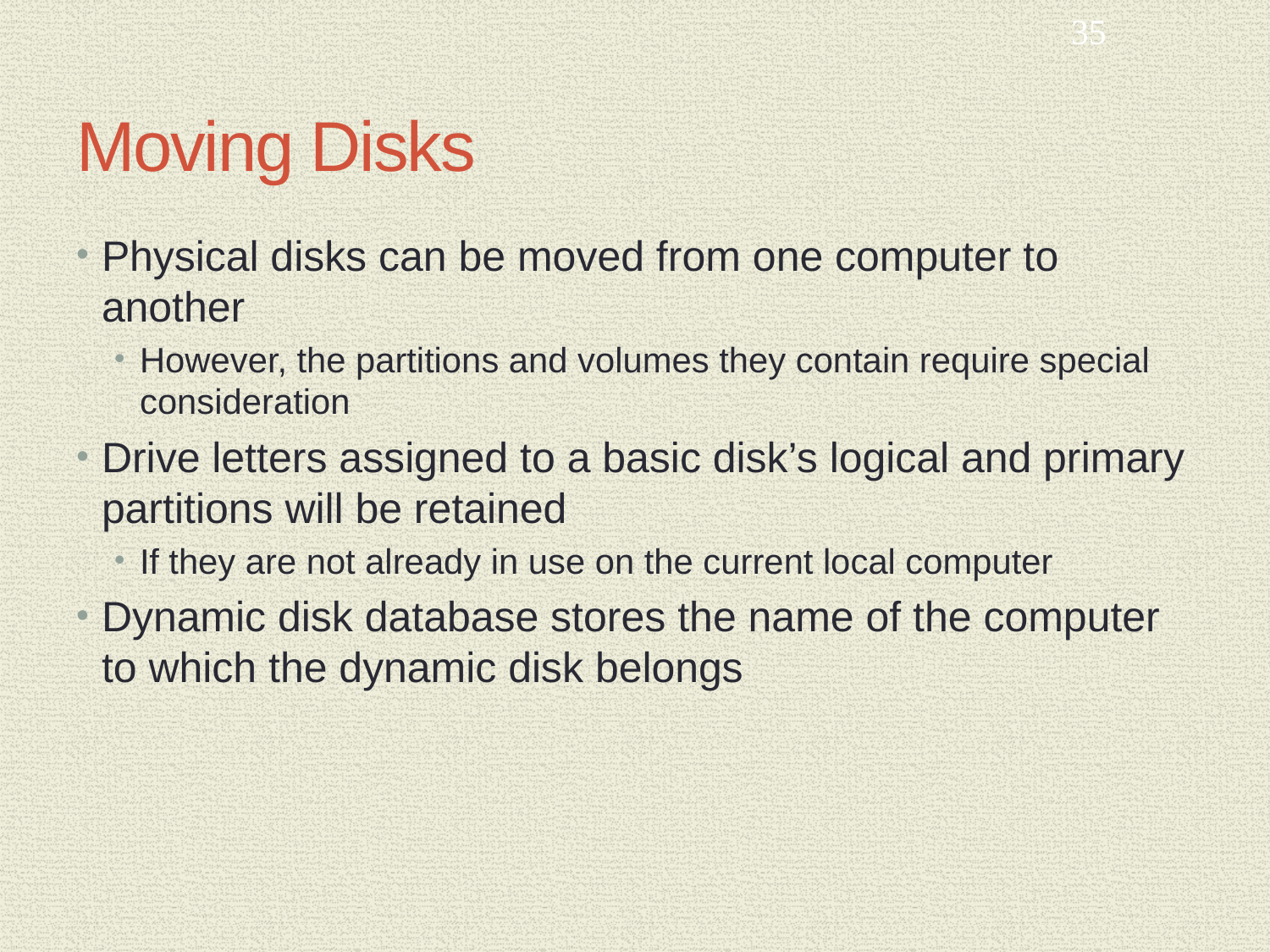

35
# Moving Disks
Physical disks can be moved from one computer to another
However, the partitions and volumes they contain require special consideration
Drive letters assigned to a basic disk’s logical and primary partitions will be retained
If they are not already in use on the current local computer
Dynamic disk database stores the name of the computer to which the dynamic disk belongs